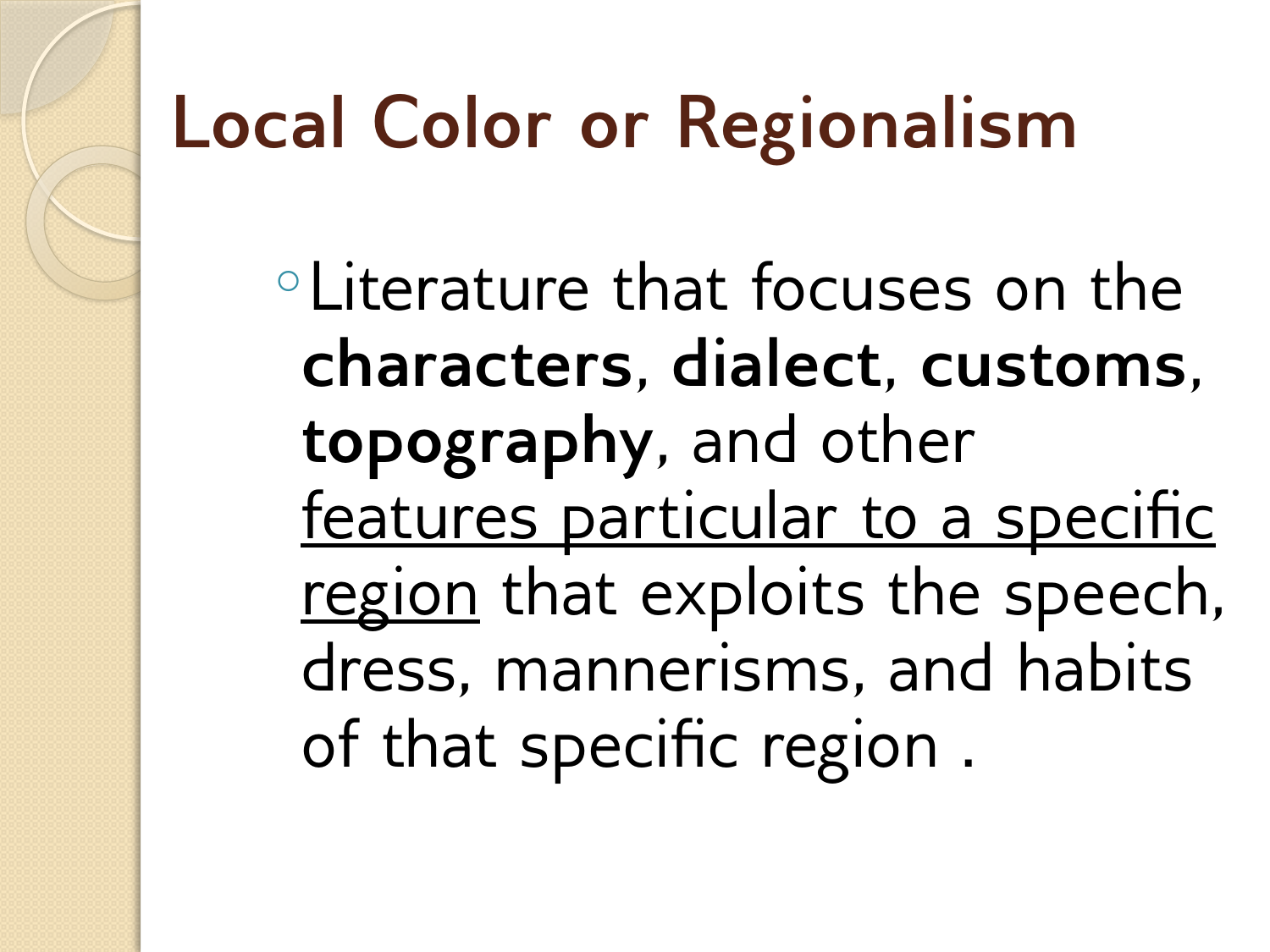

# Local Color or Regionalism
Literature that focuses on the characters, dialect, customs, topography, and other features particular to a specific region that exploits the speech, dress, mannerisms, and habits of that specific region .